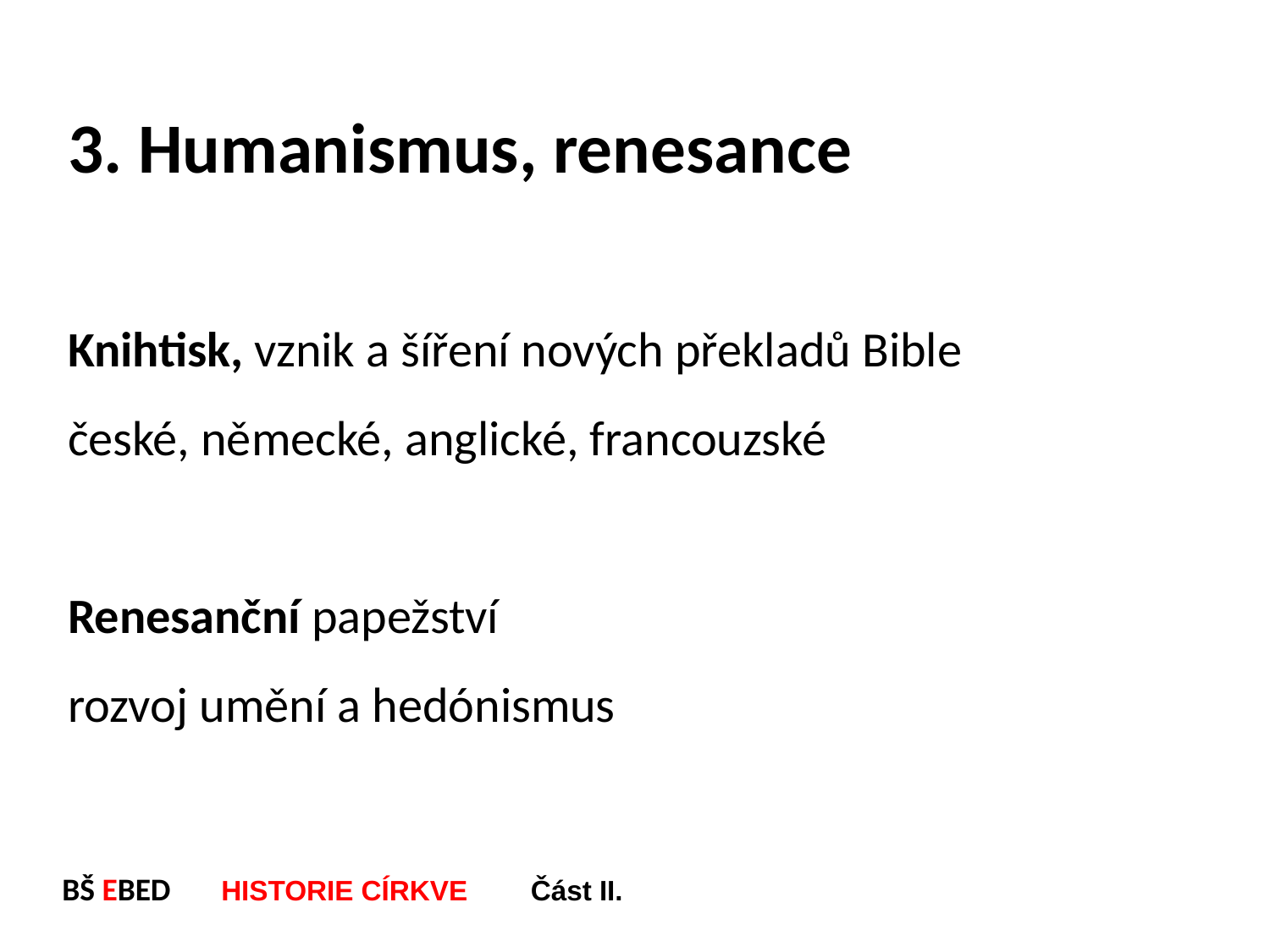

3. Humanismus, renesance
Knihtisk, vznik a šíření nových překladů Bible
české, německé, anglické, francouzské

Renesanční papežství
rozvoj umění a hedónismus
BŠ EBED       HISTORIE CÍRKVE        Část II.